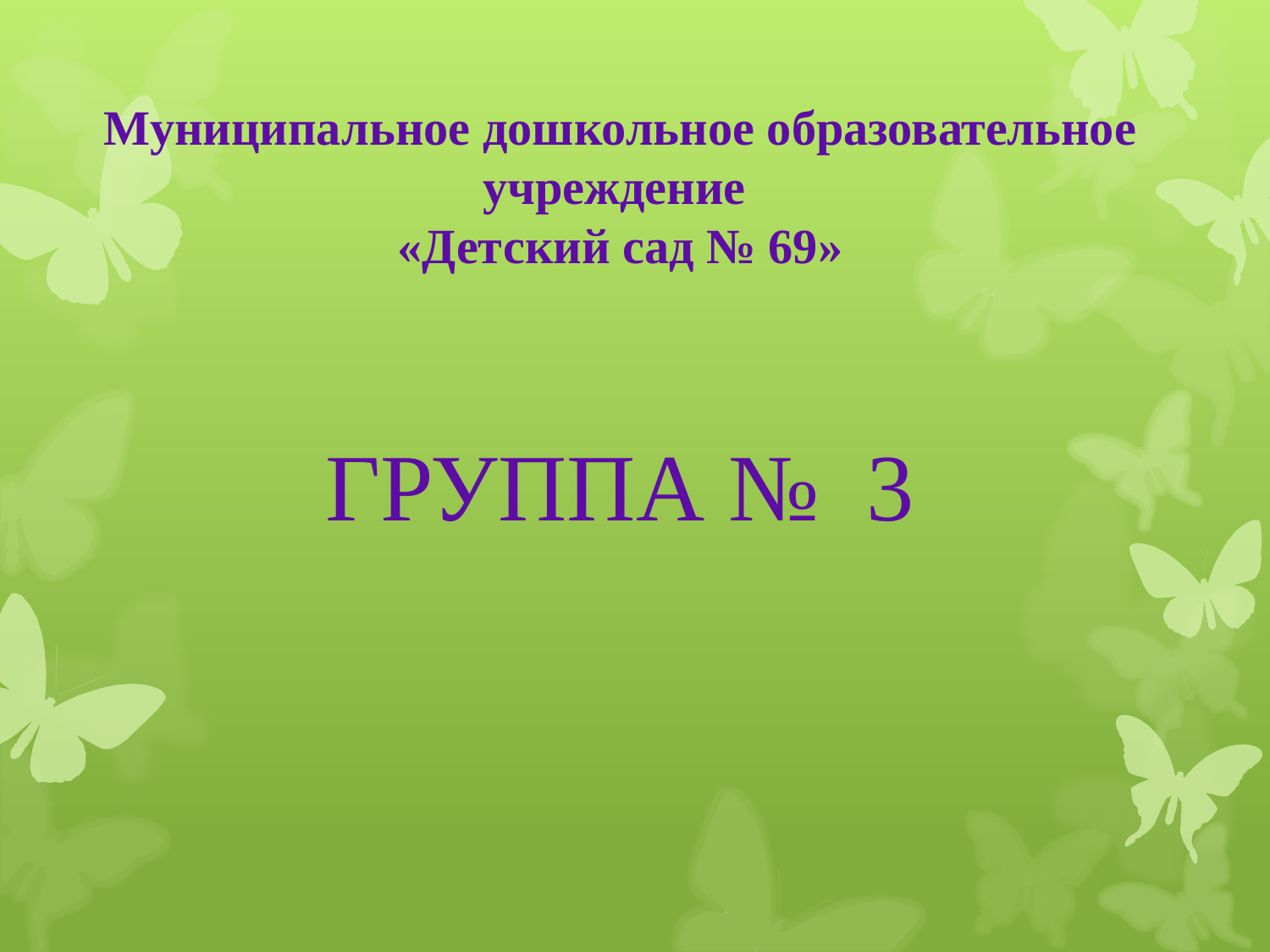

Муниципальное дошкольное образовательное учреждение
«Детский сад № 69»

ГРУППА №  3